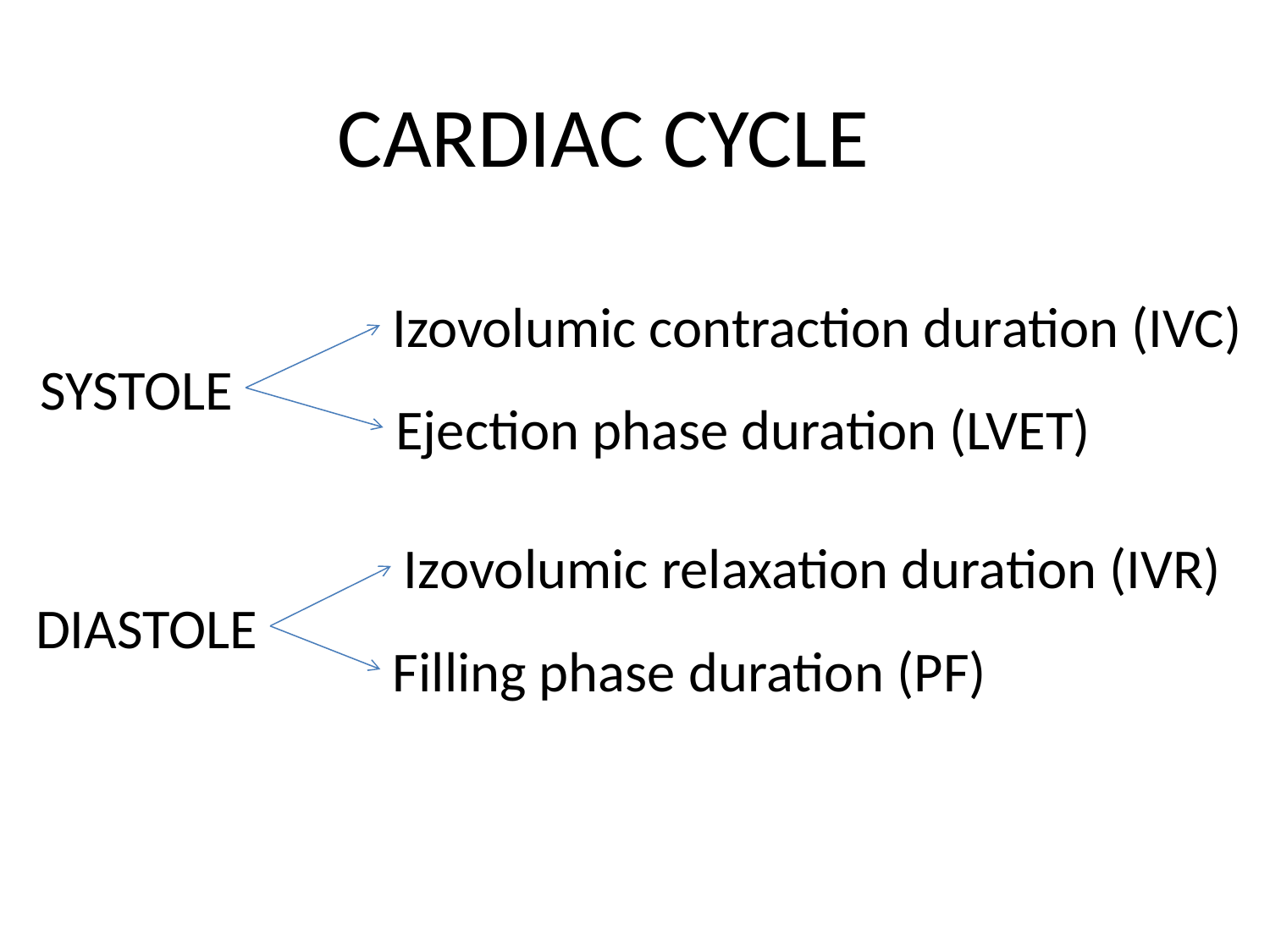

CARDIAC CYCLE
Izovolumic contraction duration (IVC)
SYSTOLE
Ejection phase duration (LVET)
Izovolumic relaxation duration (IVR)
DIASTOLE
Filling phase duration (PF)